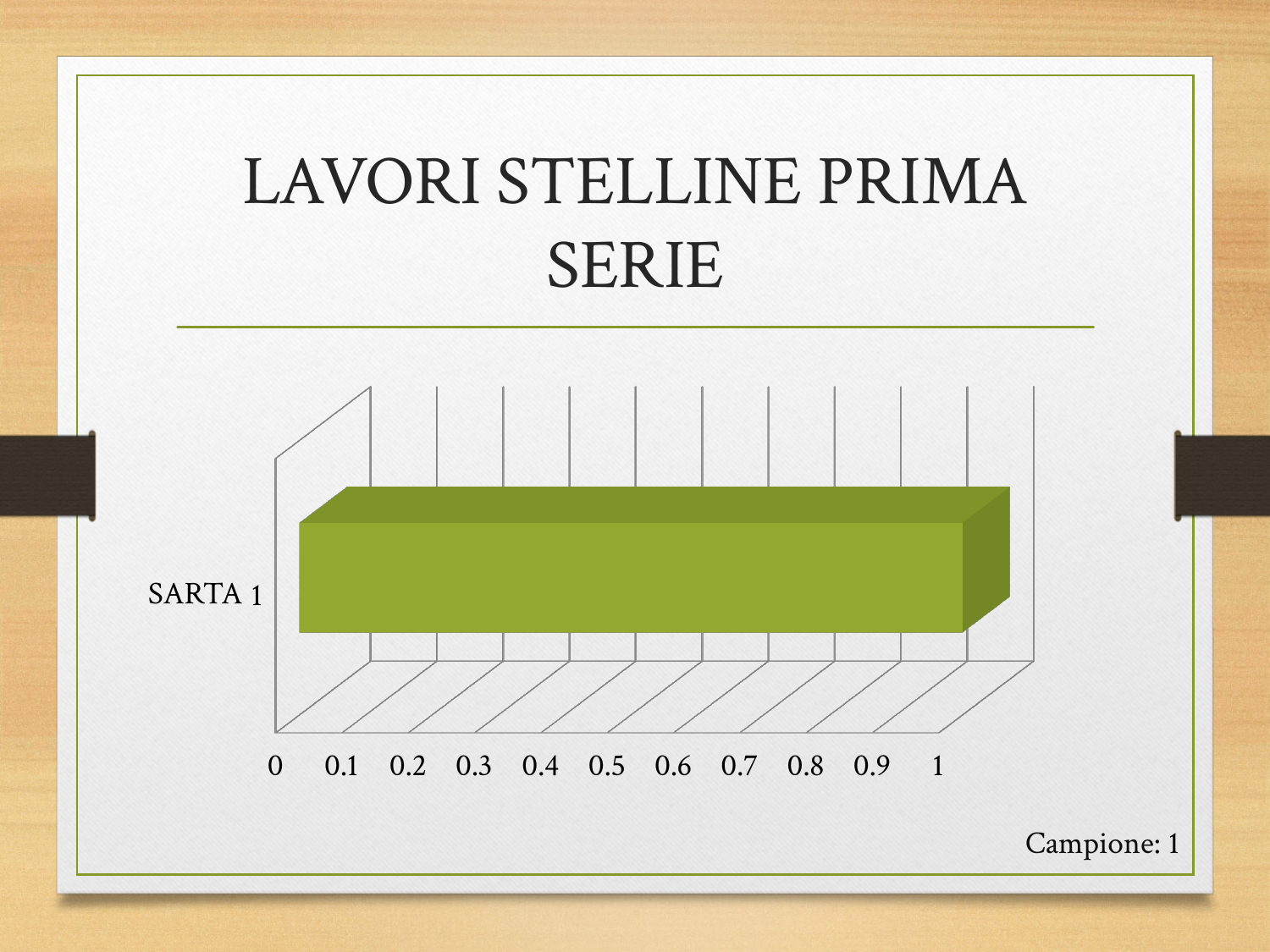

# LAVORI STELLINE PRIMA SERIE

[unsupported chart]

SARTA

Campione: 1